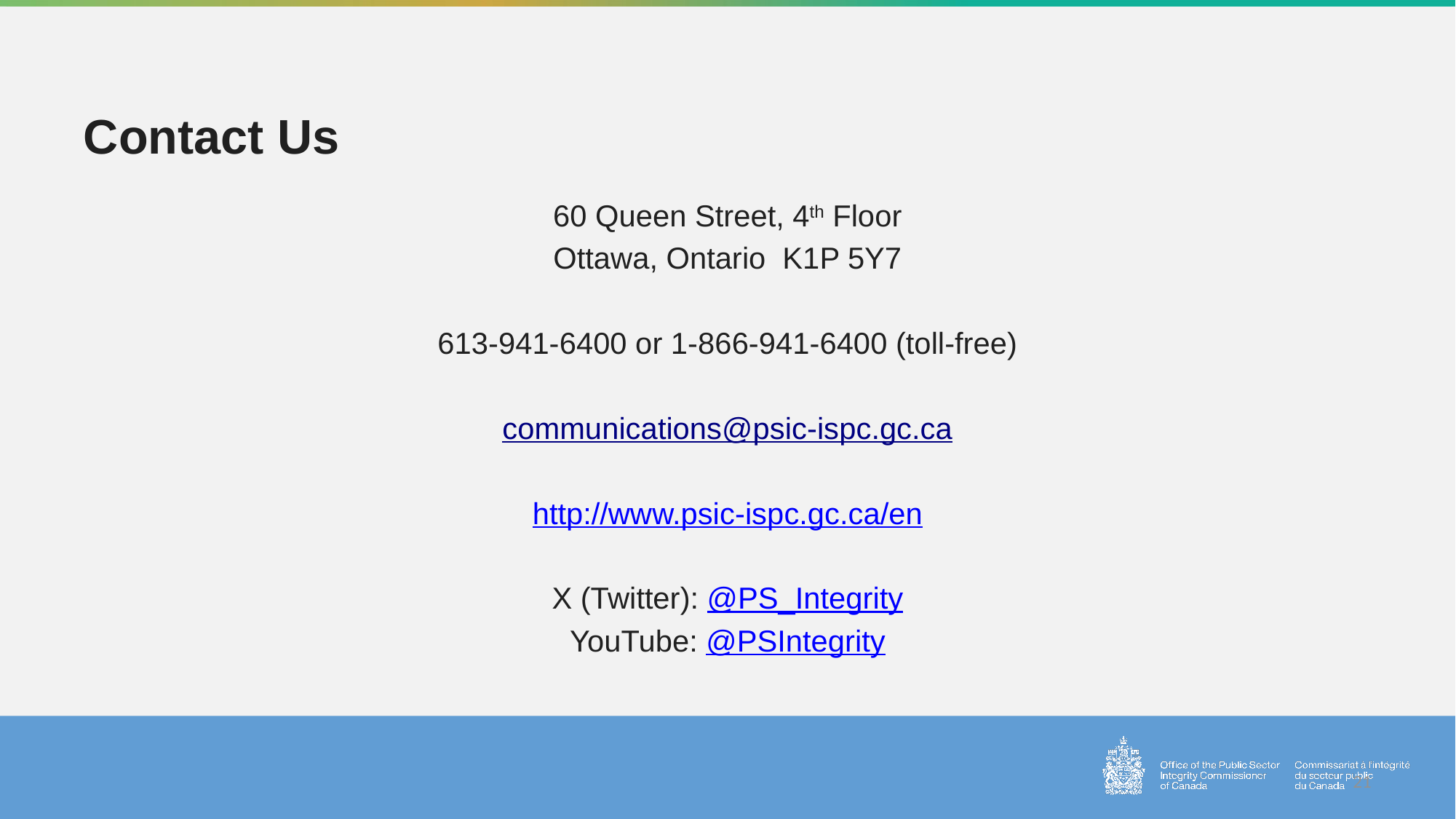

# Contact Us
60 Queen Street, 4th Floor
Ottawa, Ontario  K1P 5Y7

613-941-6400 or 1-866-941-6400 (toll-free)

communications@psic-ispc.gc.ca

http://www.psic-ispc.gc.ca/en

X (Twitter): @PS_Integrity
YouTube: @PSIntegrity
21